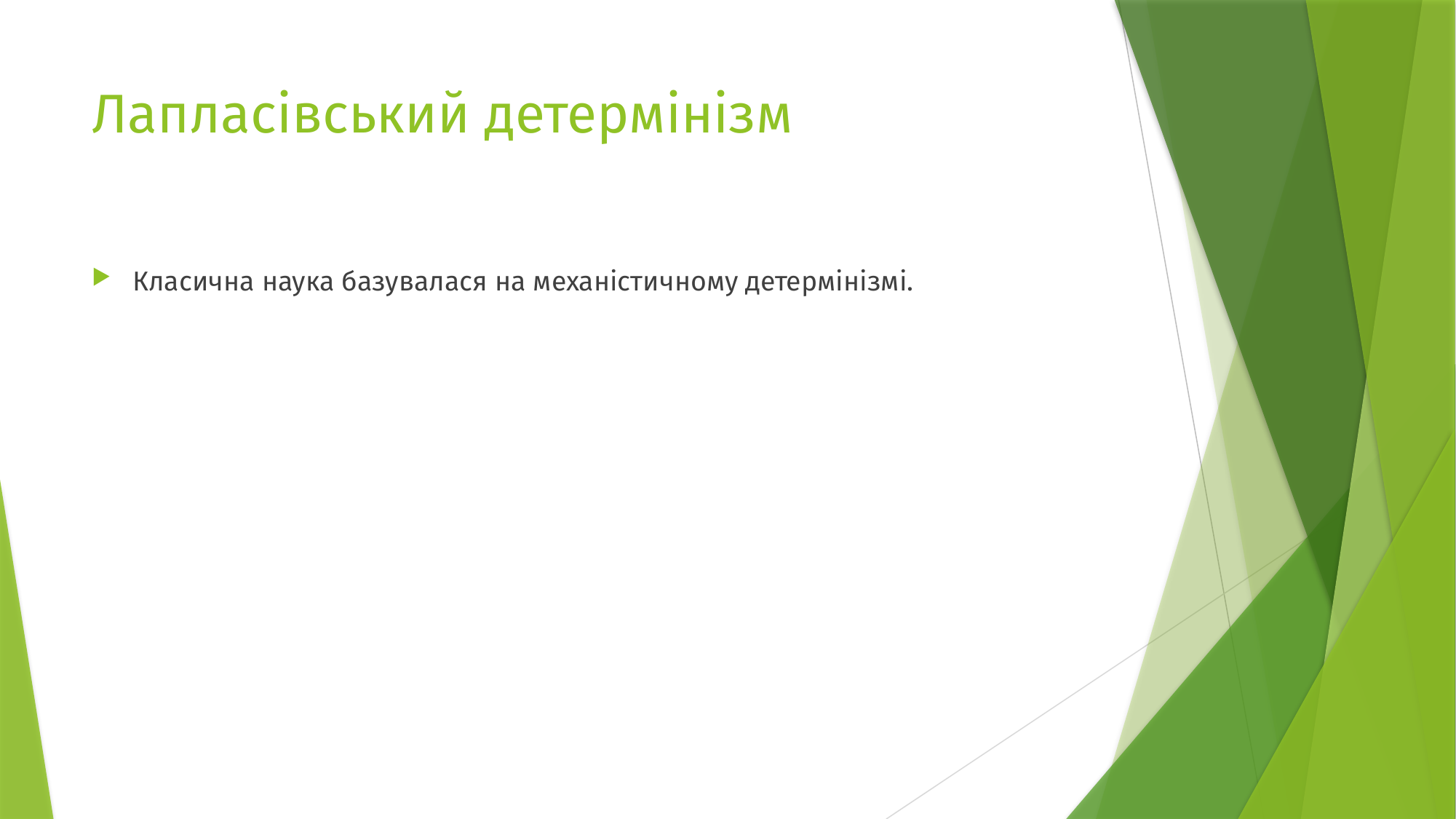

# Лапласівський детермінізм
Класична наука базувалася на механістичному детермінізмі.